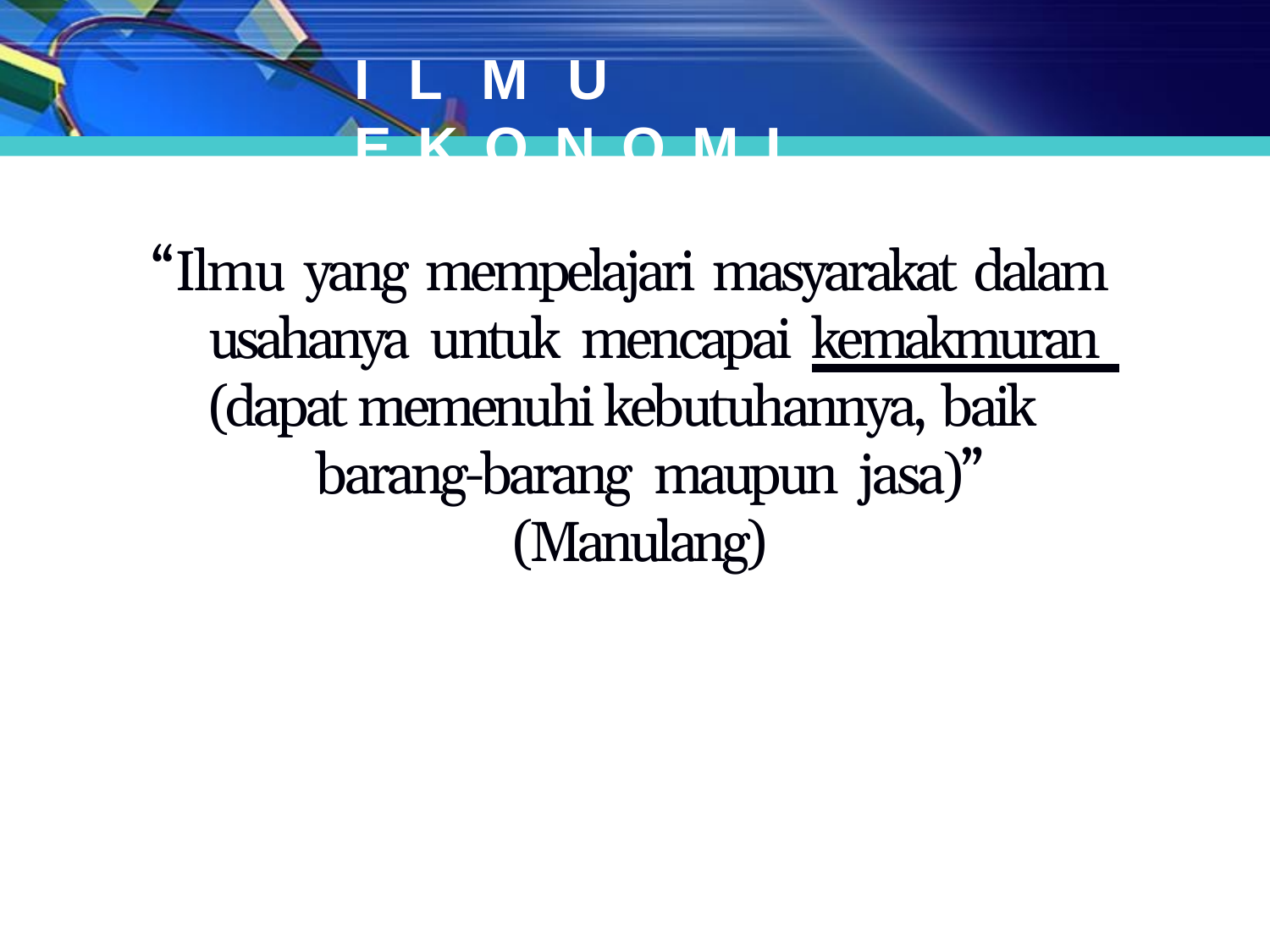

# ILMU	EKONOMI...
“Ilmu yang mempelajari masyarakat dalam  usahanya untuk mencapai kemakmuran  (dapat memenuhi kebutuhannya, baik
barang-barang maupun jasa)”  (Manulang)